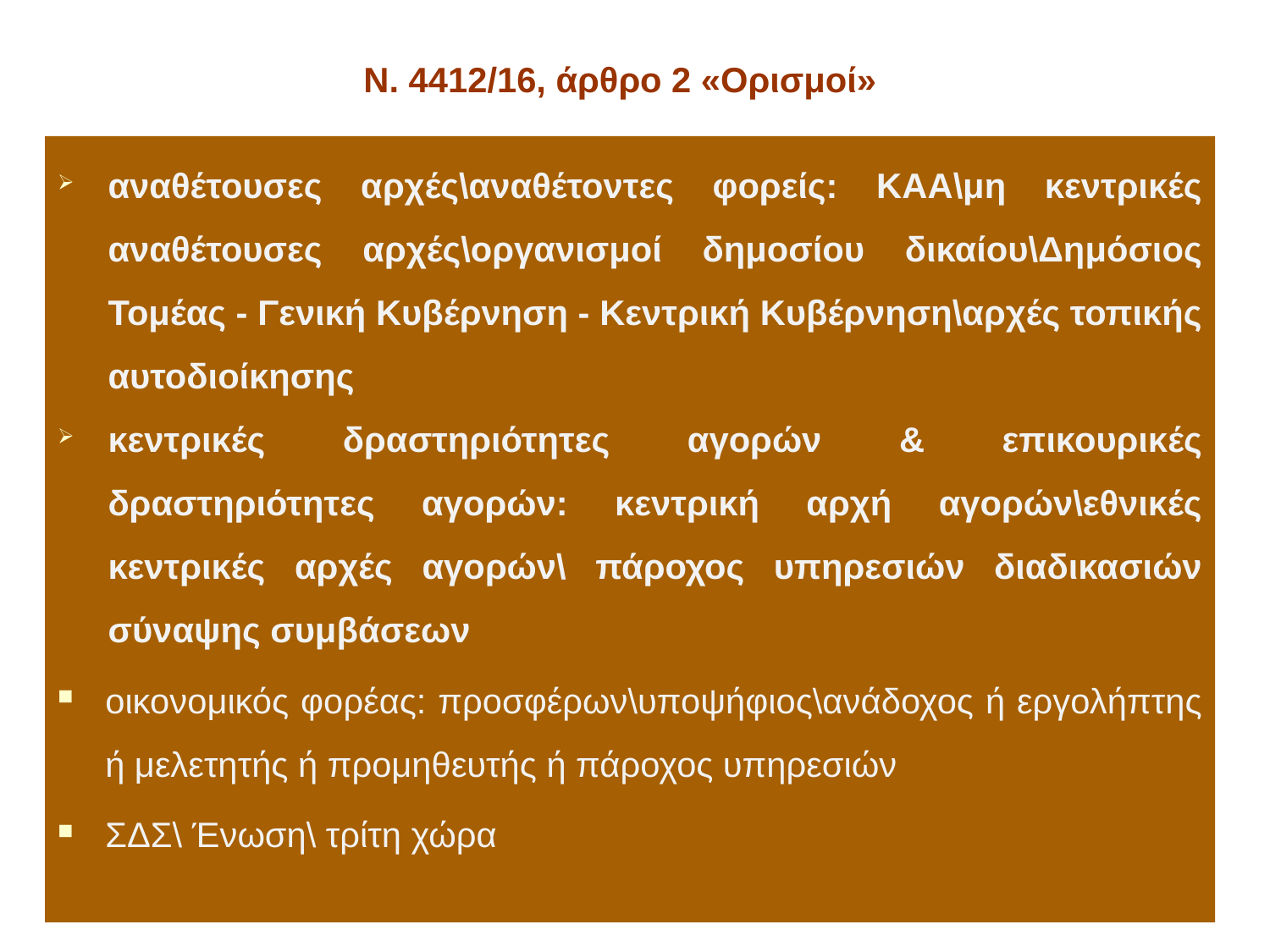

Ν. 4412/16, άρθρο 2 «Ορισμοί»
αναθέτουσες αρχές\αναθέτοντες φορείς: ΚΑΑ\μη κεντρικές αναθέτουσες αρχές\οργανισμοί δημοσίου δικαίου\Δημόσιος Τομέας - Γενική Κυβέρνηση - Κεντρική Κυβέρνηση\αρχές τοπικής αυτοδιοίκησης
κεντρικές δραστηριότητες αγορών & επικουρικές δραστηριότητες αγορών: κεντρική αρχή αγορών\εθνικές κεντρικές αρχές αγορών\ πάροχος υπηρεσιών διαδικασιών σύναψης συμβάσεων
οικονομικός φορέας: προσφέρων\υποψήφιος\ανάδοχος ή εργολήπτης ή μελετητής ή προμηθευτής ή πάροχος υπηρεσιών
ΣΔΣ\ Ένωση\ τρίτη χώρα
17